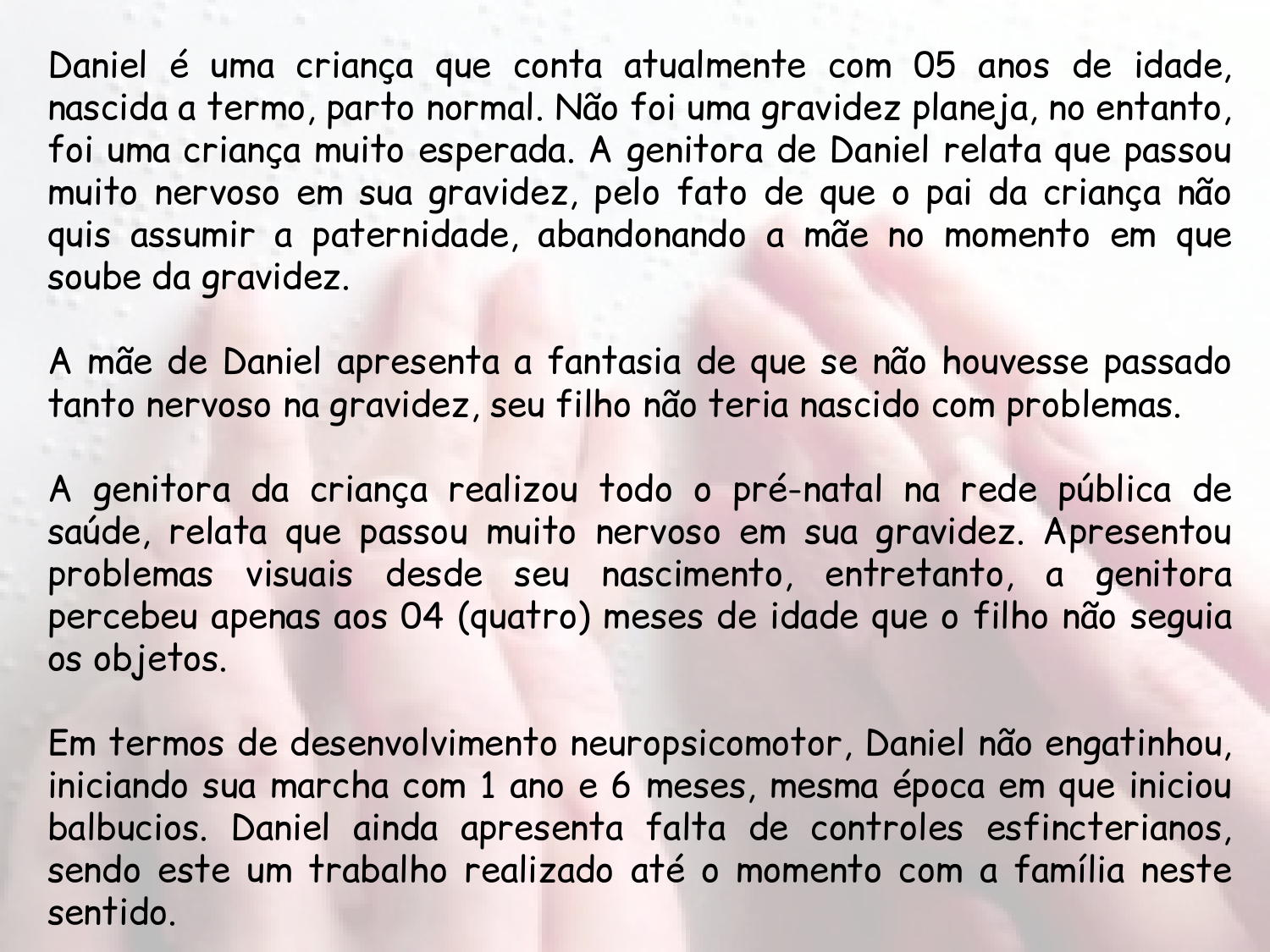

Daniel é uma criança que conta atualmente com 05 anos de idade, nascida a termo, parto normal. Não foi uma gravidez planeja, no entanto, foi uma criança muito esperada. A genitora de Daniel relata que passou muito nervoso em sua gravidez, pelo fato de que o pai da criança não quis assumir a paternidade, abandonando a mãe no momento em que soube da gravidez.

A mãe de Daniel apresenta a fantasia de que se não houvesse passado tanto nervoso na gravidez, seu filho não teria nascido com problemas.

A genitora da criança realizou todo o pré-natal na rede pública de saúde, relata que passou muito nervoso em sua gravidez. Apresentou problemas visuais desde seu nascimento, entretanto, a genitora percebeu apenas aos 04 (quatro) meses de idade que o filho não seguia os objetos.

Em termos de desenvolvimento neuropsicomotor, Daniel não engatinhou, iniciando sua marcha com 1 ano e 6 meses, mesma época em que iniciou balbucios. Daniel ainda apresenta falta de controles esfincterianos, sendo este um trabalho realizado até o momento com a família neste sentido.